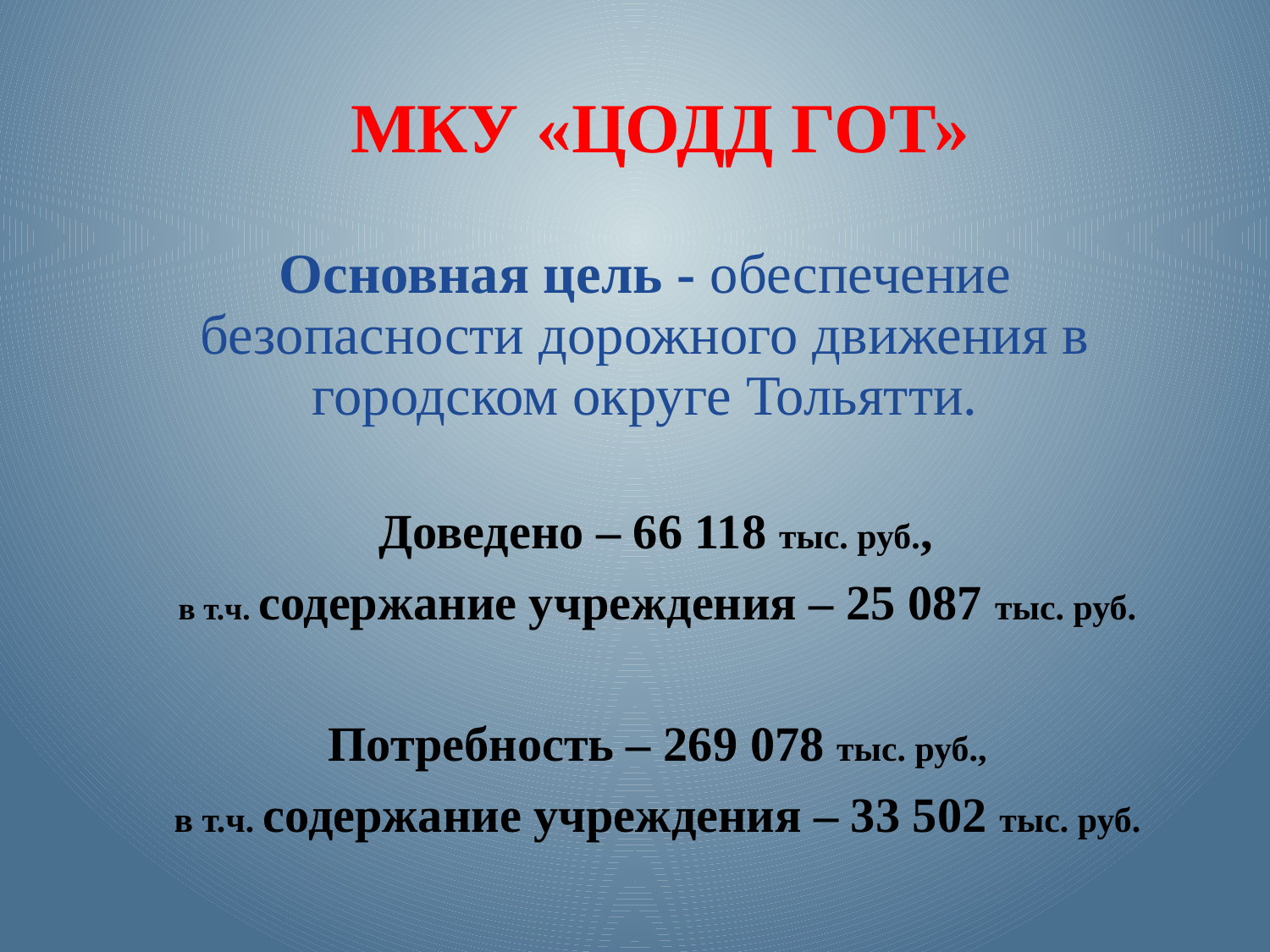

МКУ «ЦОДД ГОТ»

# Основная цель - обеспечение безопасности дорожного движения в городском округе Тольятти.
Доведено – 66 118 тыс. руб.,
в т.ч. содержание учреждения – 25 087 тыс. руб.

Потребность – 269 078 тыс. руб.,
в т.ч. содержание учреждения – 33 502 тыс. руб.